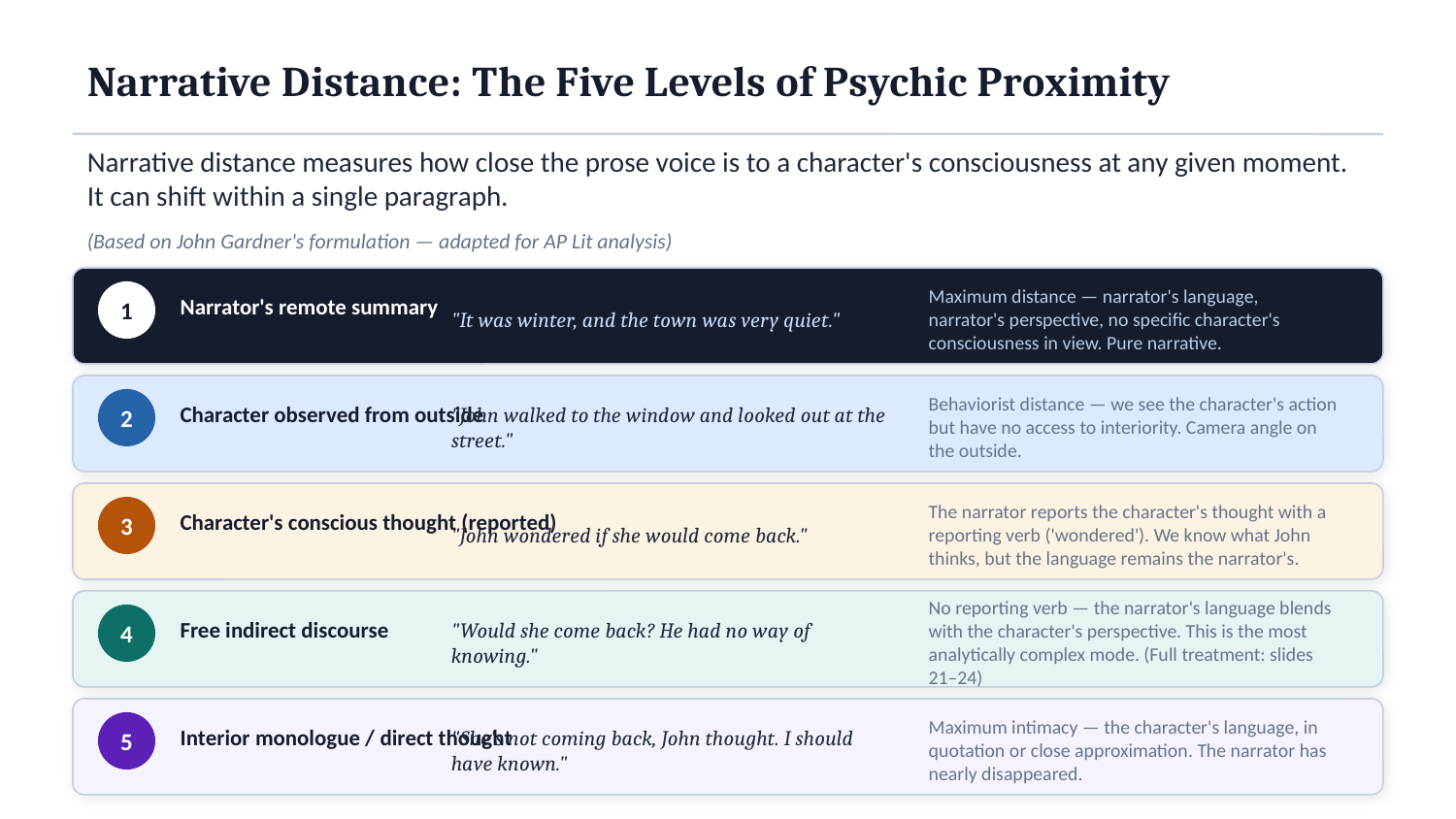

Narrative Distance: The Five Levels of Psychic Proximity

Narrative distance measures how close the prose voice is to a character's consciousness at any given moment. It can shift within a single paragraph.
(Based on John Gardner's formulation — adapted for AP Lit analysis)

Narrator's remote summary

1
"It was winter, and the town was very quiet."
Maximum distance — narrator's language, narrator's perspective, no specific character's consciousness in view. Pure narrative.

Character observed from outside

2
"John walked to the window and looked out at the street."
Behaviorist distance — we see the character's action but have no access to interiority. Camera angle on the outside.

Character's conscious thought (reported)

3
"John wondered if she would come back."
The narrator reports the character's thought with a reporting verb ('wondered'). We know what John thinks, but the language remains the narrator's.

Free indirect discourse

4
"Would she come back? He had no way of knowing."
No reporting verb — the narrator's language blends with the character's perspective. This is the most analytically complex mode. (Full treatment: slides 21–24)

Interior monologue / direct thought

5
"She's not coming back, John thought. I should have known."
Maximum intimacy — the character's language, in quotation or close approximation. The narrator has nearly disappeared.